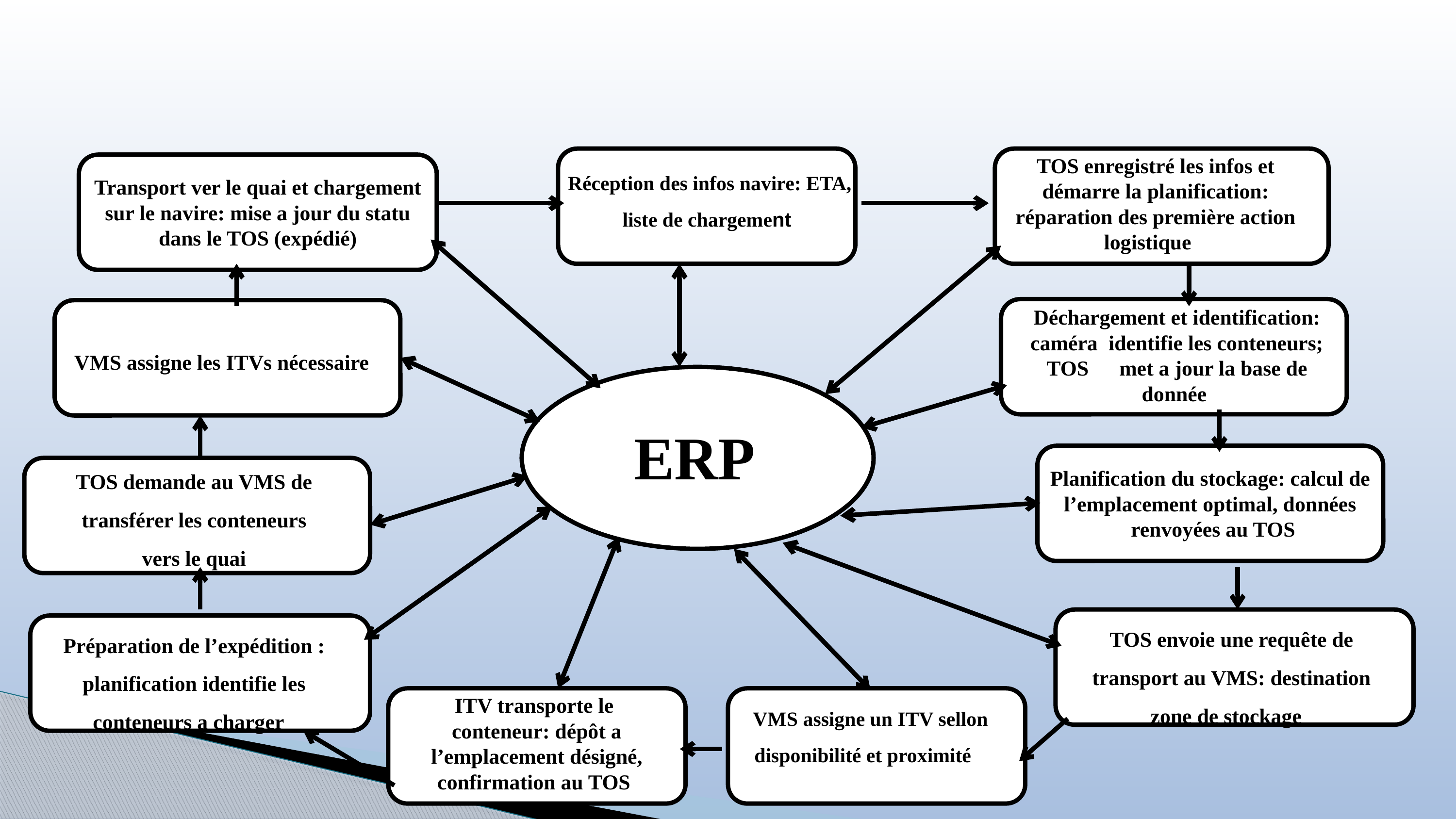

TOS enregistré les infos et démarre la planification: réparation des première action logistique

Réception des infos navire: ETA, liste de chargement
Transport ver le quai et chargement sur le navire: mise a jour du statu dans le TOS (expédié)

Déchargement et identification: caméra  identifie les conteneurs; TOS 	met a jour la base de donnée
VMS assigne les ITVs nécessaire

ERP

TOS demande au VMS de transférer les conteneurs
 vers le quai

Planification du stockage: calcul de l’emplacement optimal, données
 renvoyées au TOS

TOS envoie une requête de transport au VMS: destination zone de stockage
Préparation de l’expédition : planification identifie les conteneurs a charger

ITV transporte le
conteneur: dépôt a l’emplacement désigné, confirmation au TOS

VMS assigne un ITV sellon disponibilité et proximité